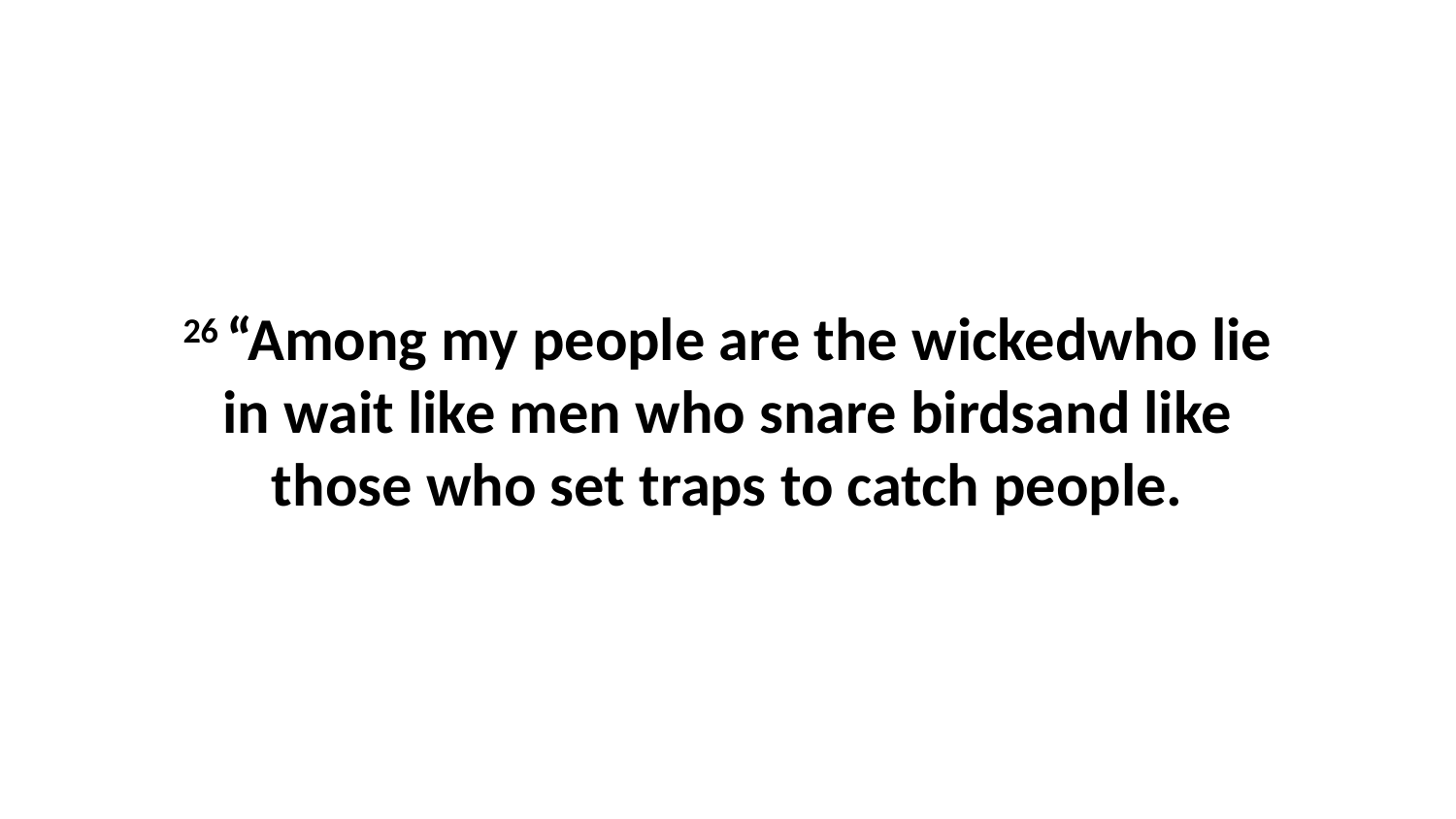

26 “Among my people are the wickedwho lie in wait like men who snare birdsand like those who set traps to catch people.